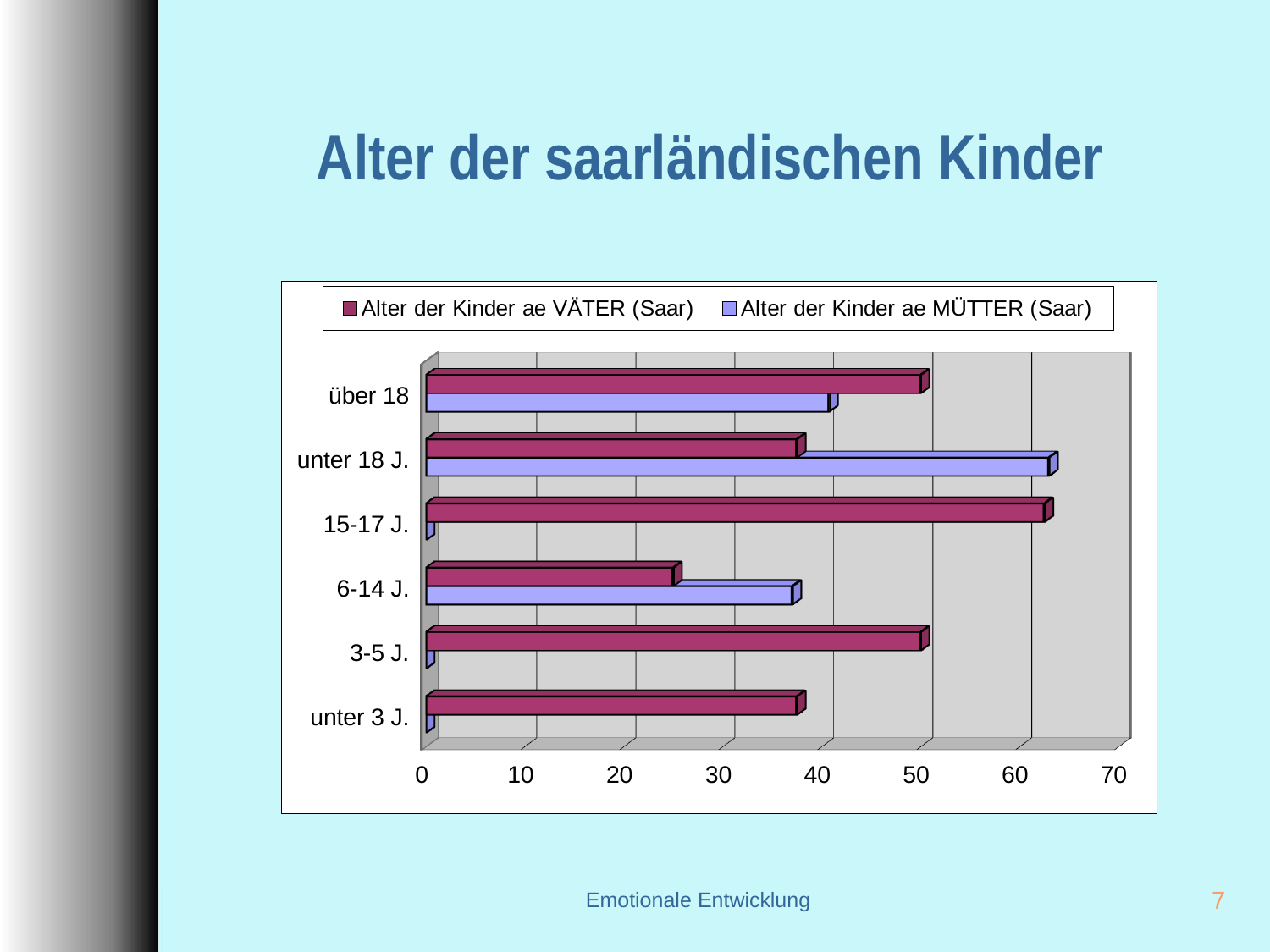

# Alter der saarländischen Kinder

[unsupported chart]

Emotionale Entwicklung
7